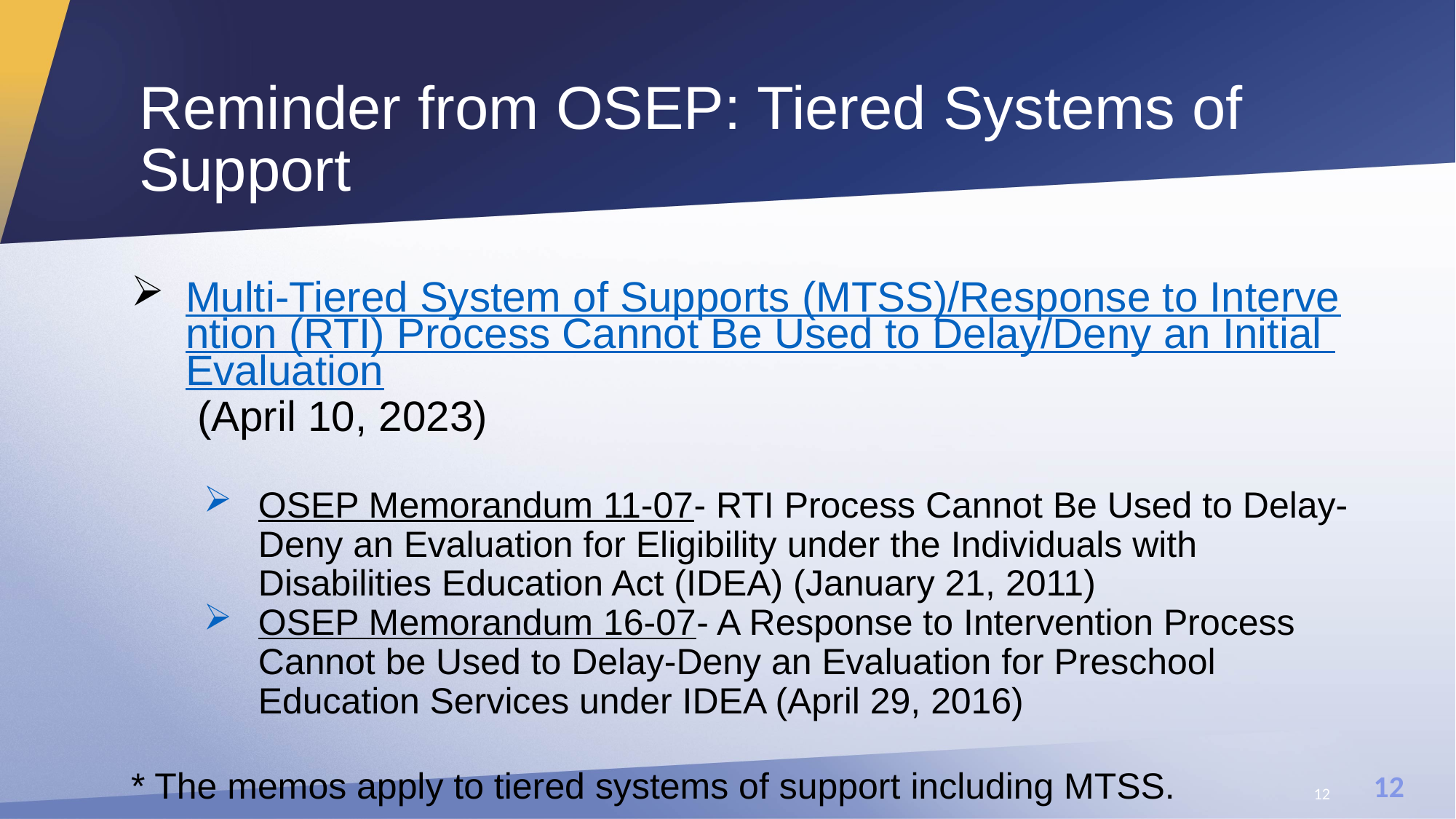

# Reminder from OSEP: Tiered Systems of Support

Multi-Tiered System of Supports (MTSS)/Response to Intervention (RTI) Process Cannot Be Used to Delay/Deny an Initial Evaluation (April 10, 2023)

OSEP Memorandum 11-07- RTI Process Cannot Be Used to Delay-Deny an Evaluation for Eligibility under the Individuals with Disabilities Education Act (IDEA) (January 21, 2011)
OSEP Memorandum 16-07- A Response to Intervention Process Cannot be Used to Delay-Deny an Evaluation for Preschool Education Services under IDEA (April 29, 2016)

* The memos apply to tiered systems of support including MTSS.
12